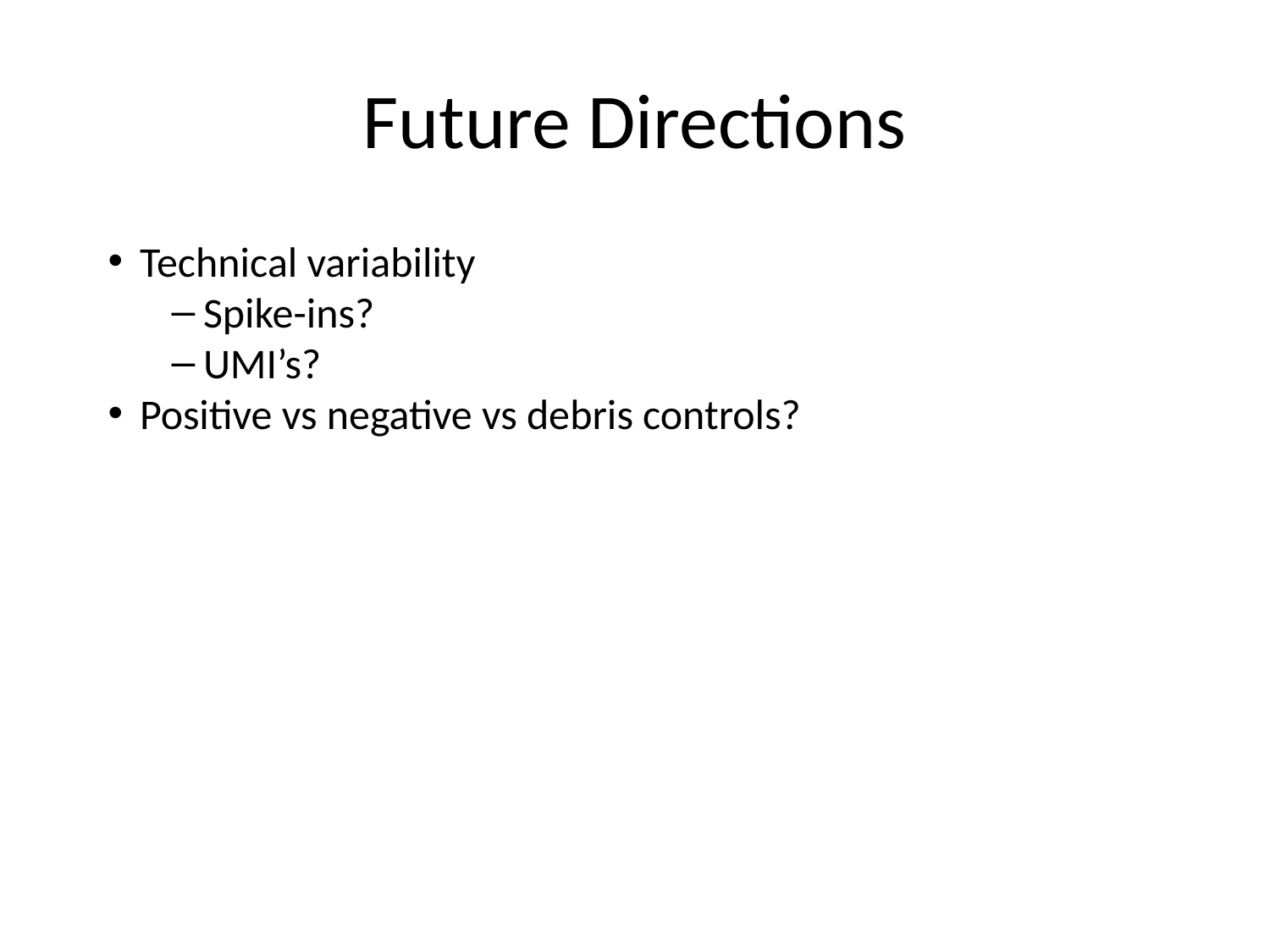

# Future Directions
Technical variability
Spike-ins?
UMI’s?
Positive vs negative vs debris controls?